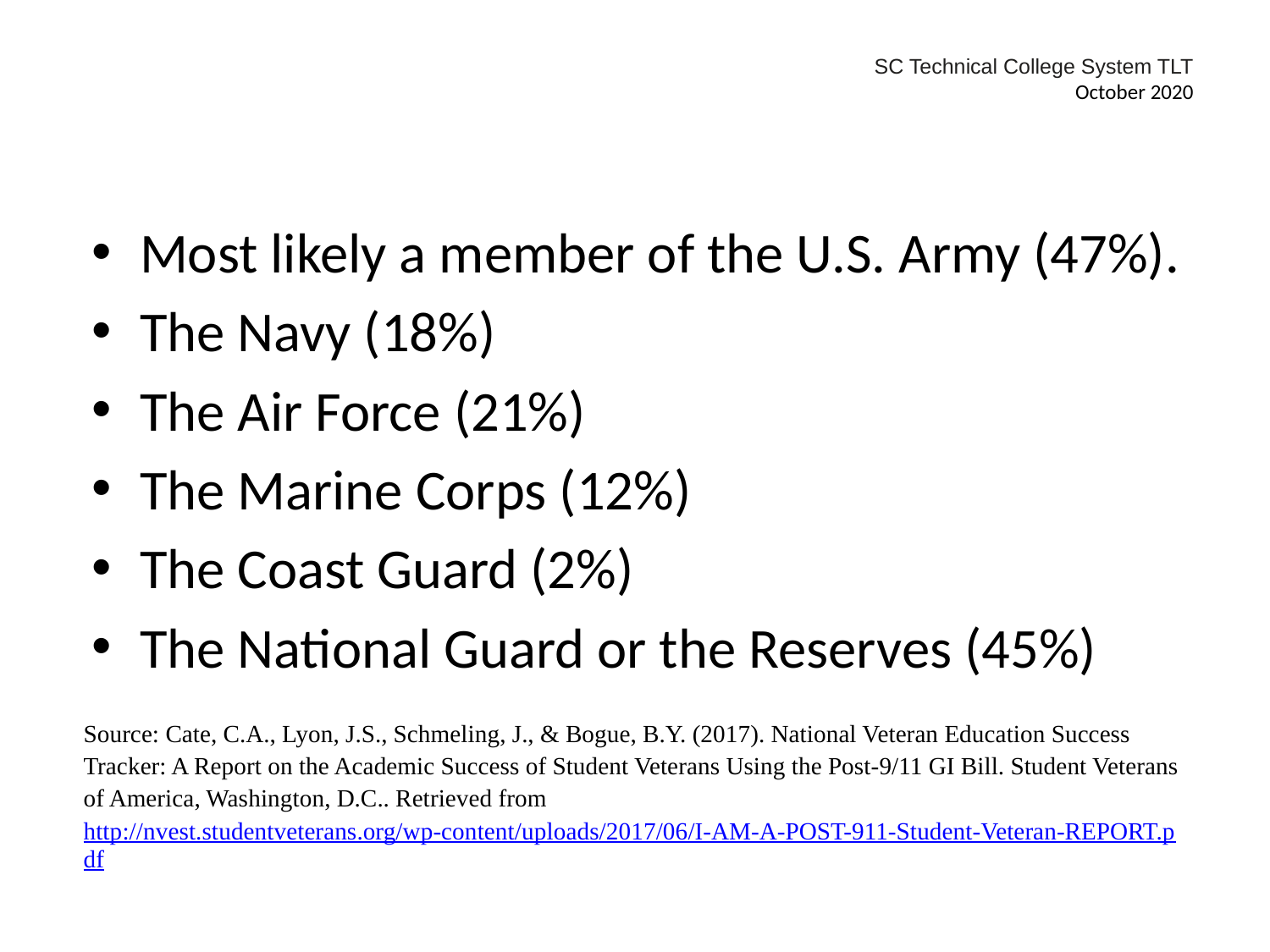

#
Most likely a member of the U.S. Army (47%).
The Navy (18%)
The Air Force (21%)
The Marine Corps (12%)
The Coast Guard (2%)
The National Guard or the Reserves (45%)
Source: Cate, C.A., Lyon, J.S., Schmeling, J., & Bogue, B.Y. (2017). National Veteran Education Success Tracker: A Report on the Academic Success of Student Veterans Using the Post-9/11 GI Bill. Student Veterans of America, Washington, D.C.. Retrieved from http://nvest.studentveterans.org/wp-content/uploads/2017/06/I-AM-A-POST-911-Student-Veteran-REPORT.pdf